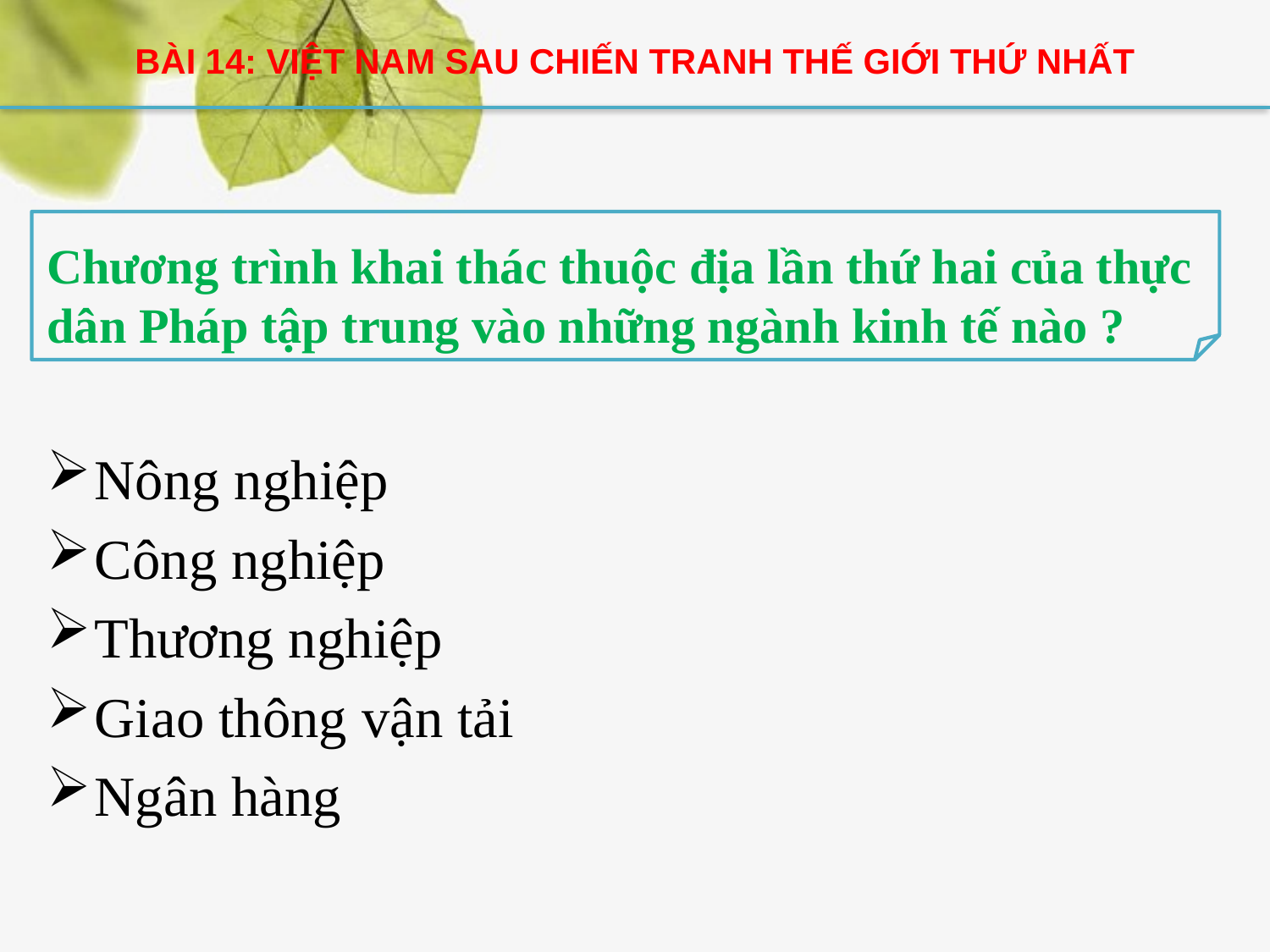

# BÀI 14: VIỆT NAM SAU CHIẾN TRANH THẾ GIỚI THỨ NHẤT

Chương trình khai thác thuộc địa lần thứ hai của thực dân Pháp tập trung vào những ngành kinh tế nào ?

Nông nghiệp
Công nghiệp
Thương nghiệp
Giao thông vận tải
Ngân hàng